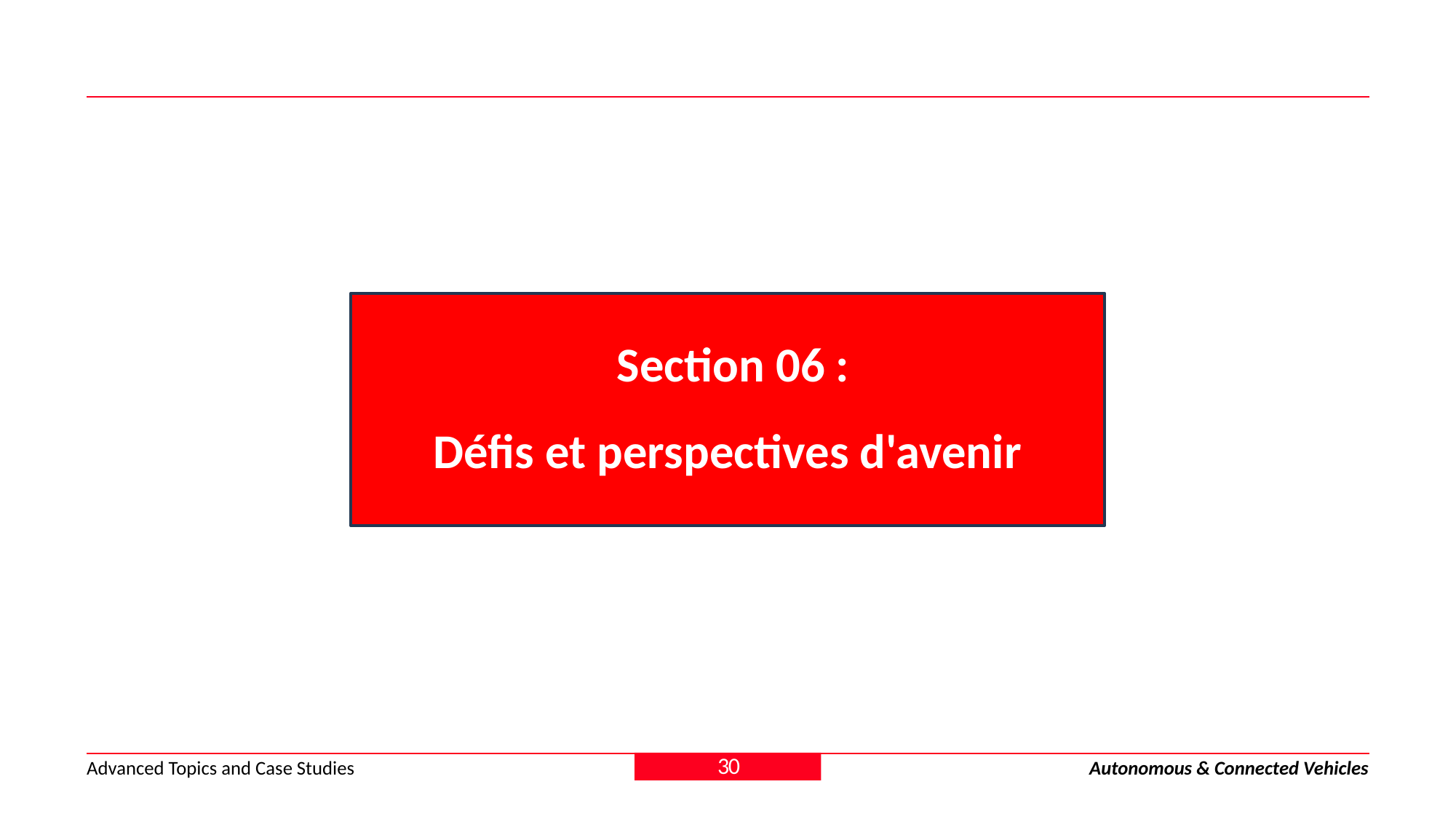

Section 06 :
Défis et perspectives d'avenir